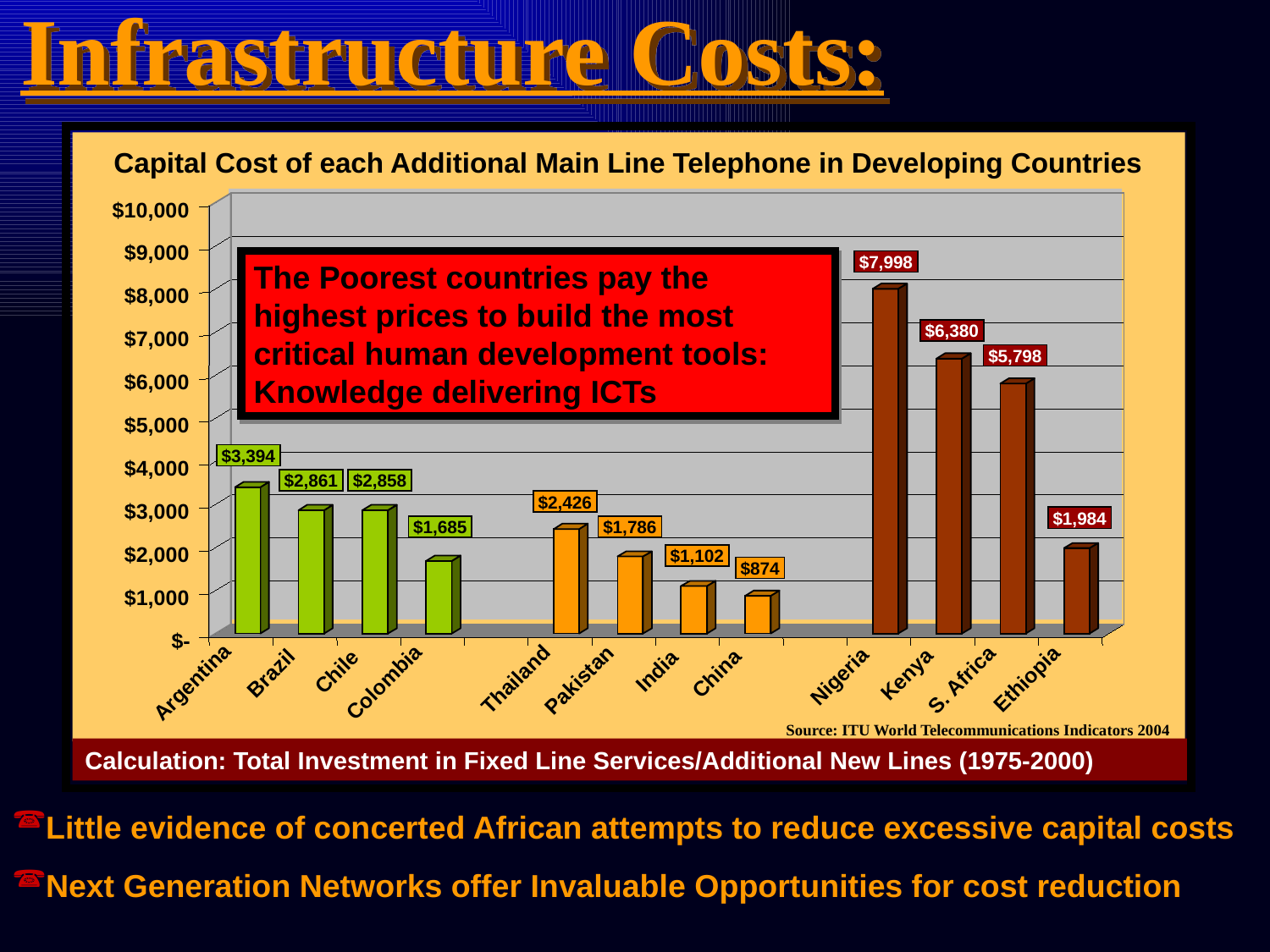

Infrastructure Costs:

$10,000

$9,000

 $7,998

$8,000

 $6,380

$7,000

 $5,798

$6,000

$5,000

 $3,394

$4,000

 $2,861
 $2,858

 $2,426

$3,000

 $1,984

 $1,685
 $1,786

$2,000

 $1,102

 $874

$1,000

$-

India
Chile
Brazil
China
Kenya
Nigeria
Ethiopia
Thailand
S. Africa
Pakistan
Argentina
Colombia
Calculation: Total Investment in Fixed Line Services/Additional New Lines (1975-2000)
Capital Cost of each Additional Main Line Telephone in Developing Countries
The Poorest countries pay the highest prices to build the most critical human development tools: Knowledge delivering ICTs
Source: ITU World Telecommunications Indicators 2004
Little evidence of concerted African attempts to reduce excessive capital costs
Next Generation Networks offer Invaluable Opportunities for cost reduction